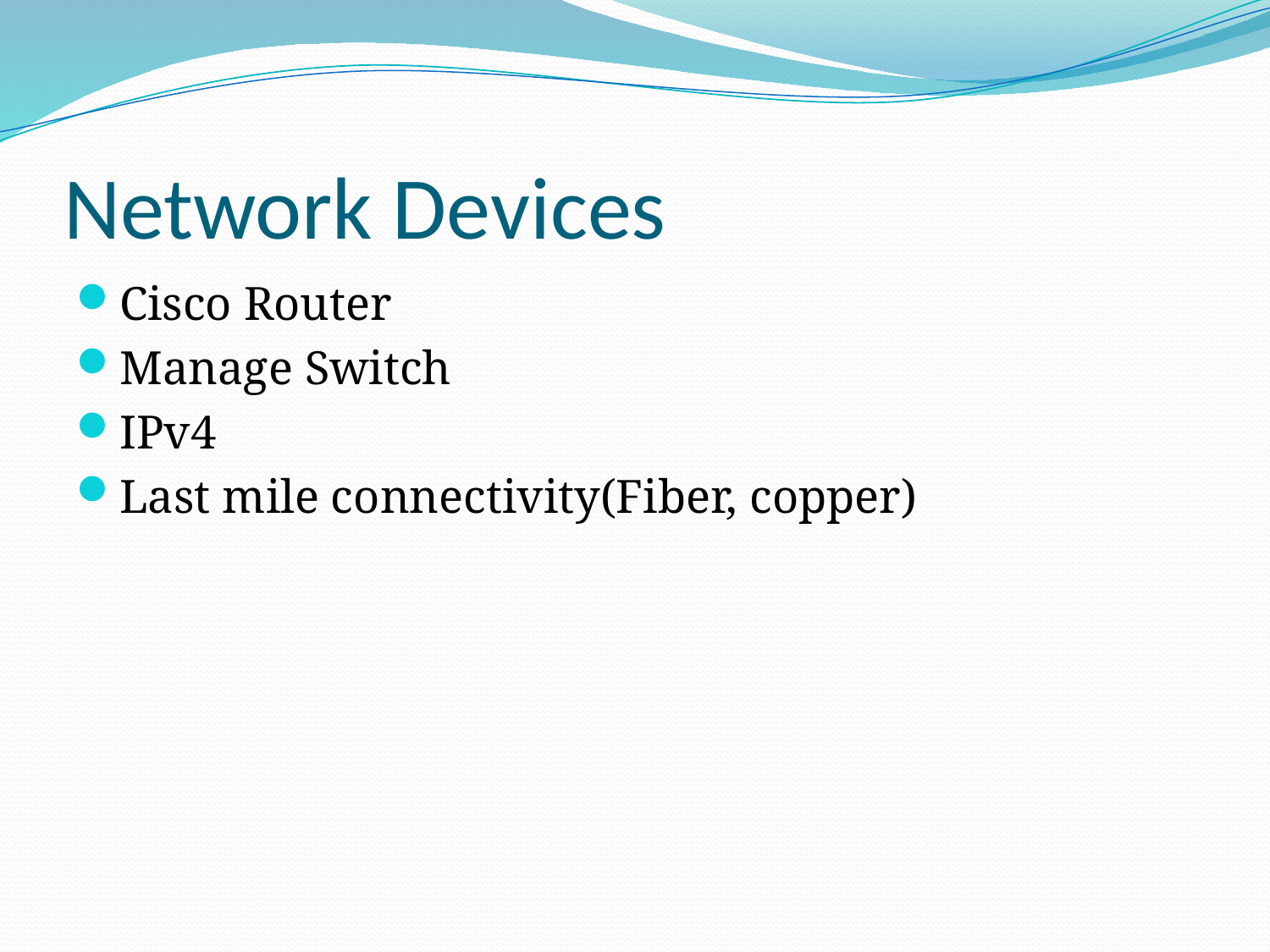

# Network Devices
Cisco Router
Manage Switch
IPv4
Last mile connectivity(Fiber, copper)